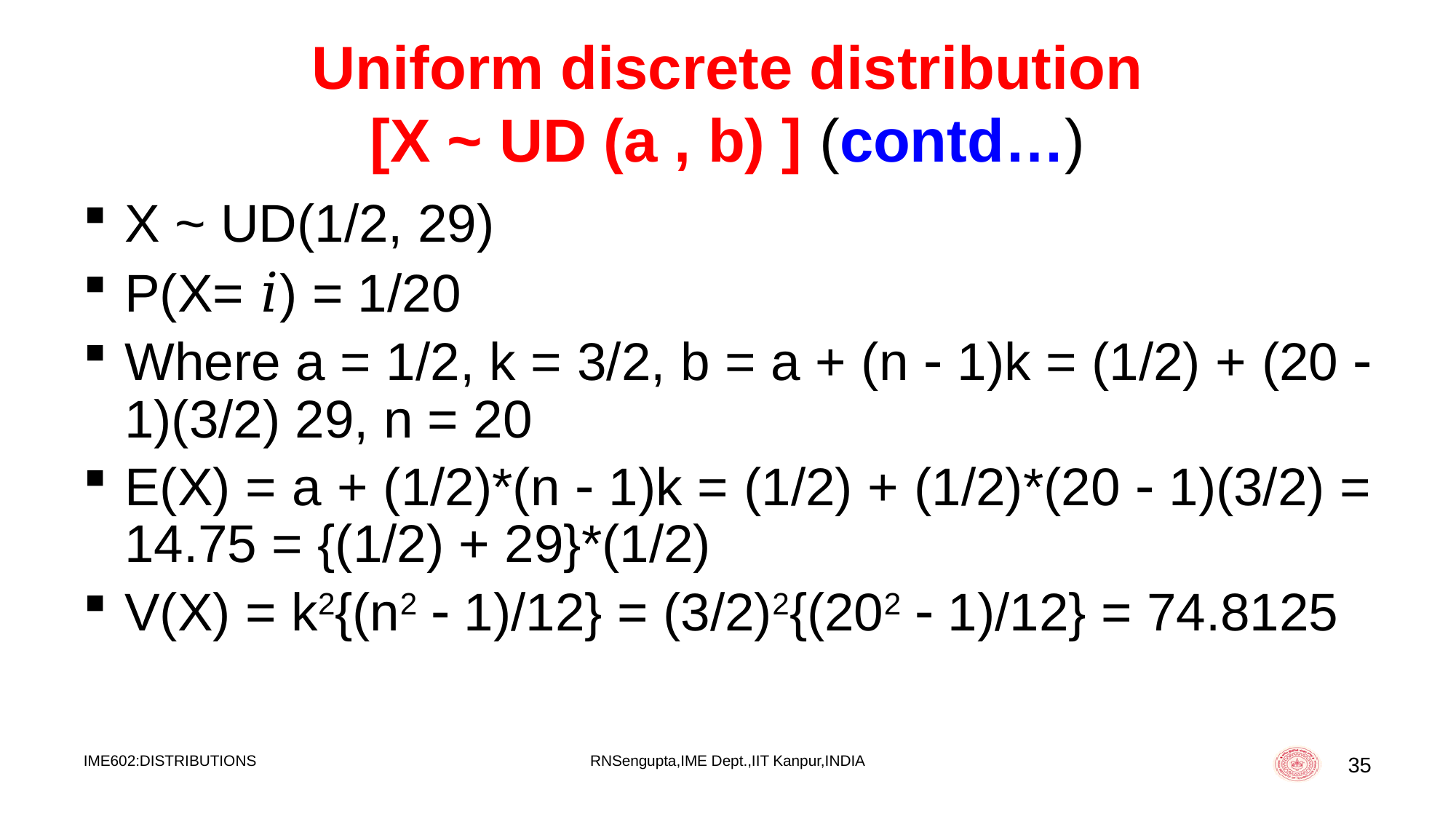

# Uniform discrete distribution [X ~ UD (a , b) ] (contd…)
X ~ UD(1/2, 29)
P(X= 𝑖) = 1/20
Where a = 1/2, k = 3/2, b = a + (n − 1)k = (1/2) + (20 − 1)(3/2) 29, n = 20
E(X) = a + (1/2)*(n − 1)k = (1/2) + (1/2)*(20 − 1)(3/2) = 14.75 = {(1/2) + 29}*(1/2)
V(X) = k2{(n2 − 1)/12} = (3/2)2{(202 − 1)/12} = 74.8125
IME602:DISTRIBUTIONS
RNSengupta,IME Dept.,IIT Kanpur,INDIA
35